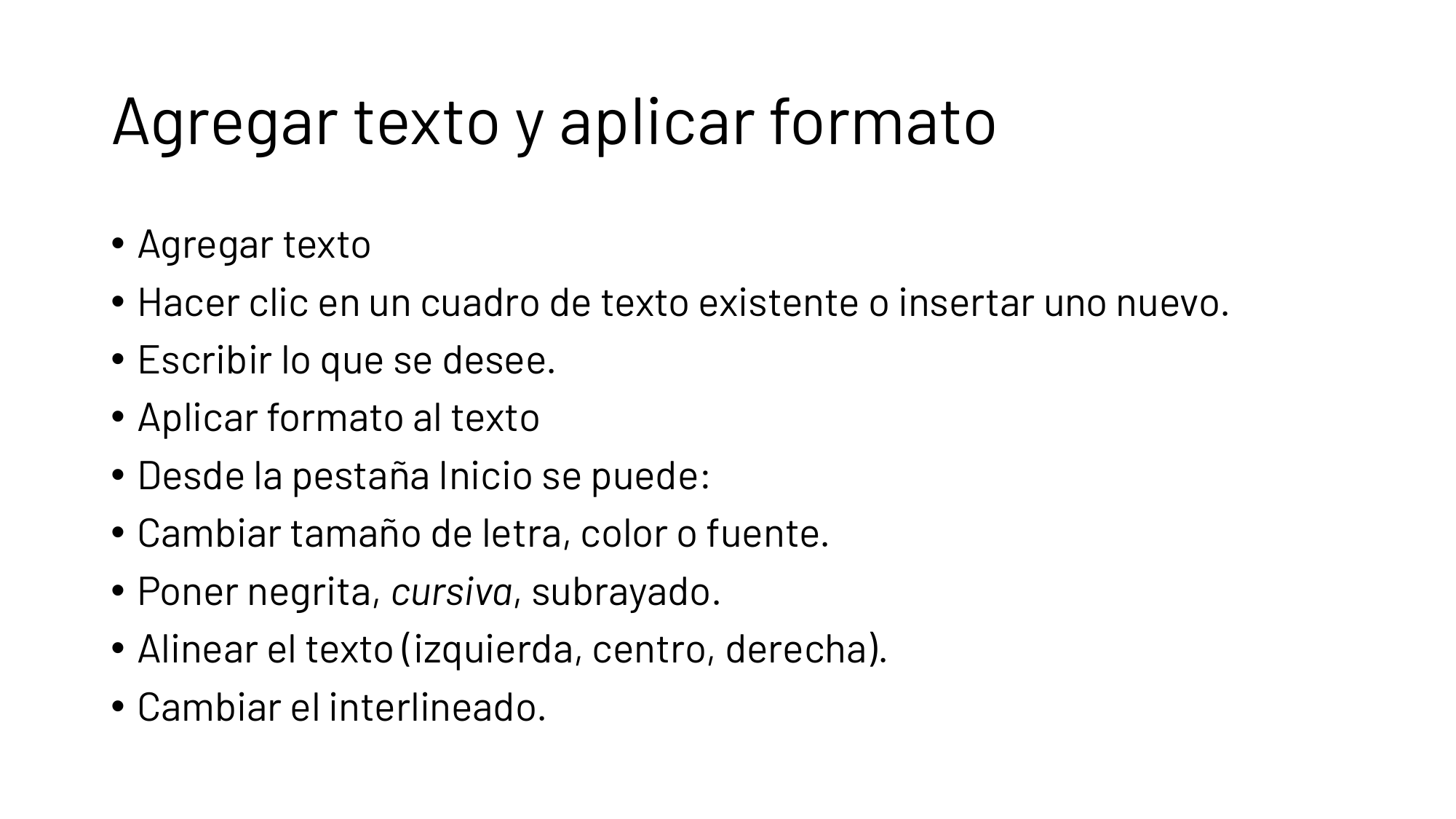

# Agregar texto y aplicar formato
Agregar texto
Hacer clic en un cuadro de texto existente o insertar uno nuevo.
Escribir lo que se desee.
Aplicar formato al texto
Desde la pestaña Inicio se puede:
Cambiar tamaño de letra, color o fuente.
Poner negrita, cursiva, subrayado.
Alinear el texto (izquierda, centro, derecha).
Cambiar el interlineado.